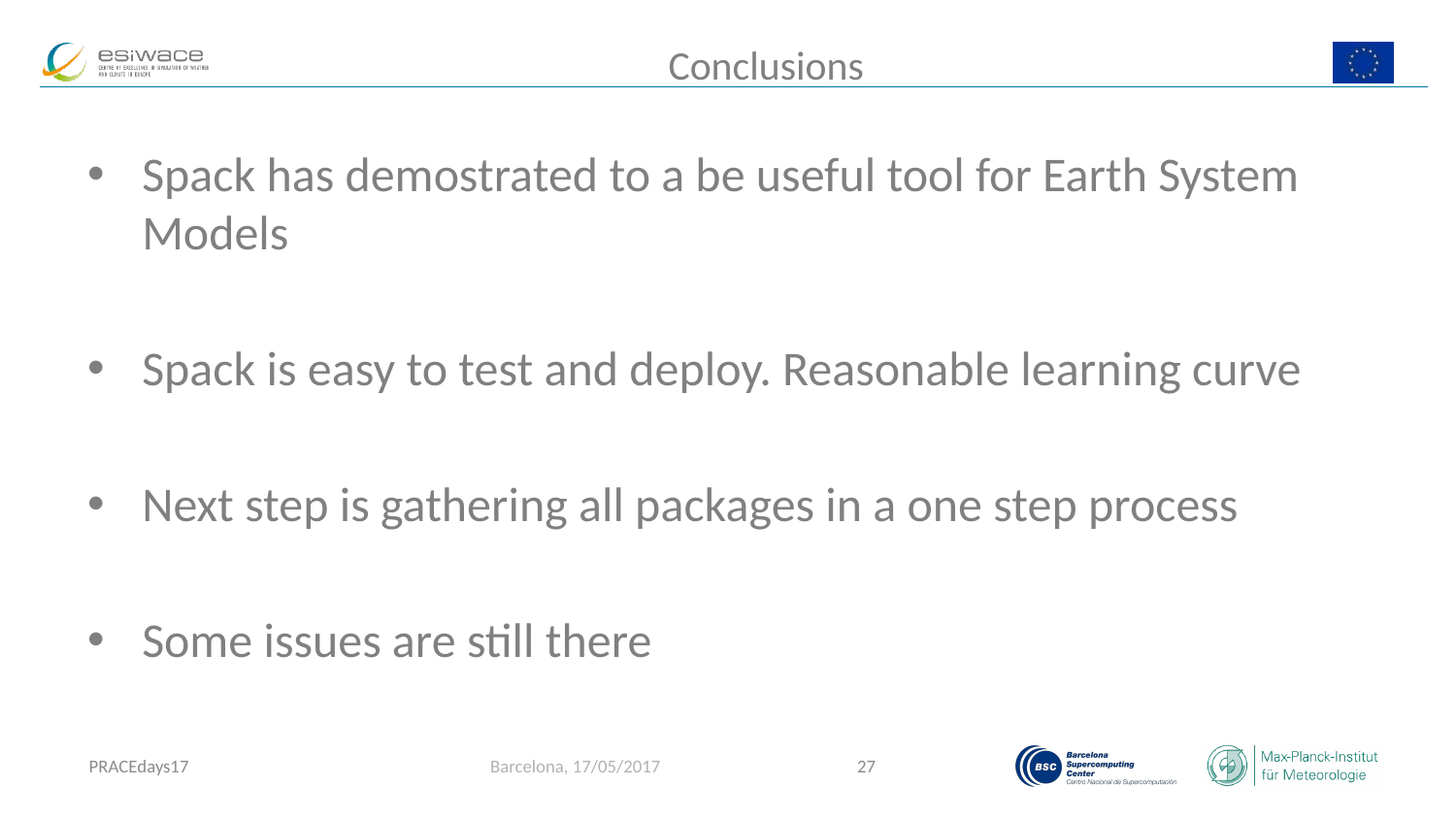

# Conclusions
Spack has demostrated to a be useful tool for Earth System Models

Spack is easy to test and deploy. Reasonable learning curve

Next step is gathering all packages in a one step process

Some issues are still there
PRACEdays17
Barcelona, 17/05/2017
27